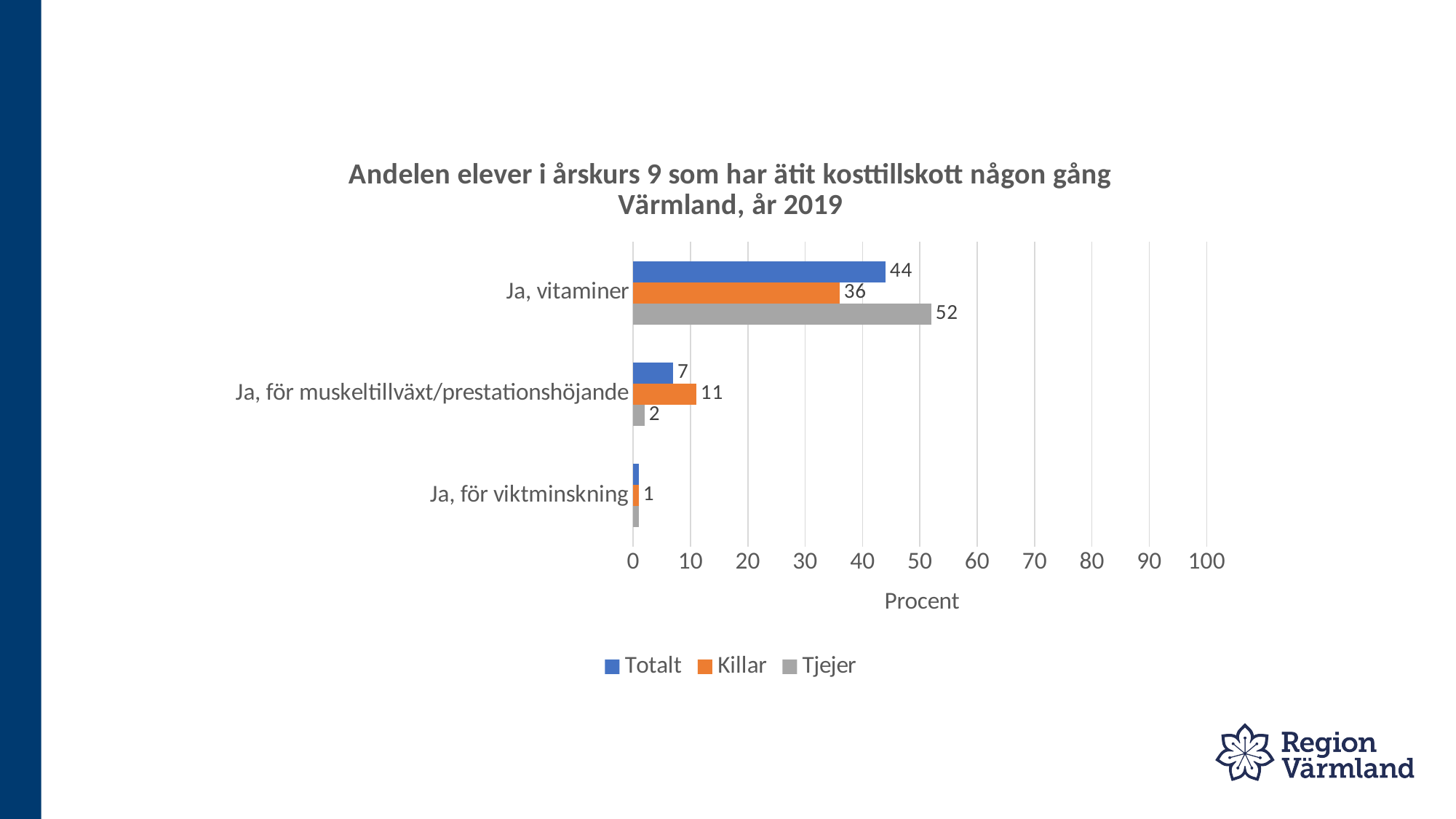

### Chart: Andelen elever i årskurs 9 som har ätit kosttillskott någon gång Värmland, år 2019

| Category | Tjejer | Killar | Totalt |
|---|---|---|---|
| Ja, för viktminskning | 1.0 | 1.0 | 1.0 |
| Ja, för muskeltillväxt/prestationshöjande | 2.0 | 11.0 | 7.0 |
| Ja, vitaminer | 52.0 | 36.0 | 44.0 |